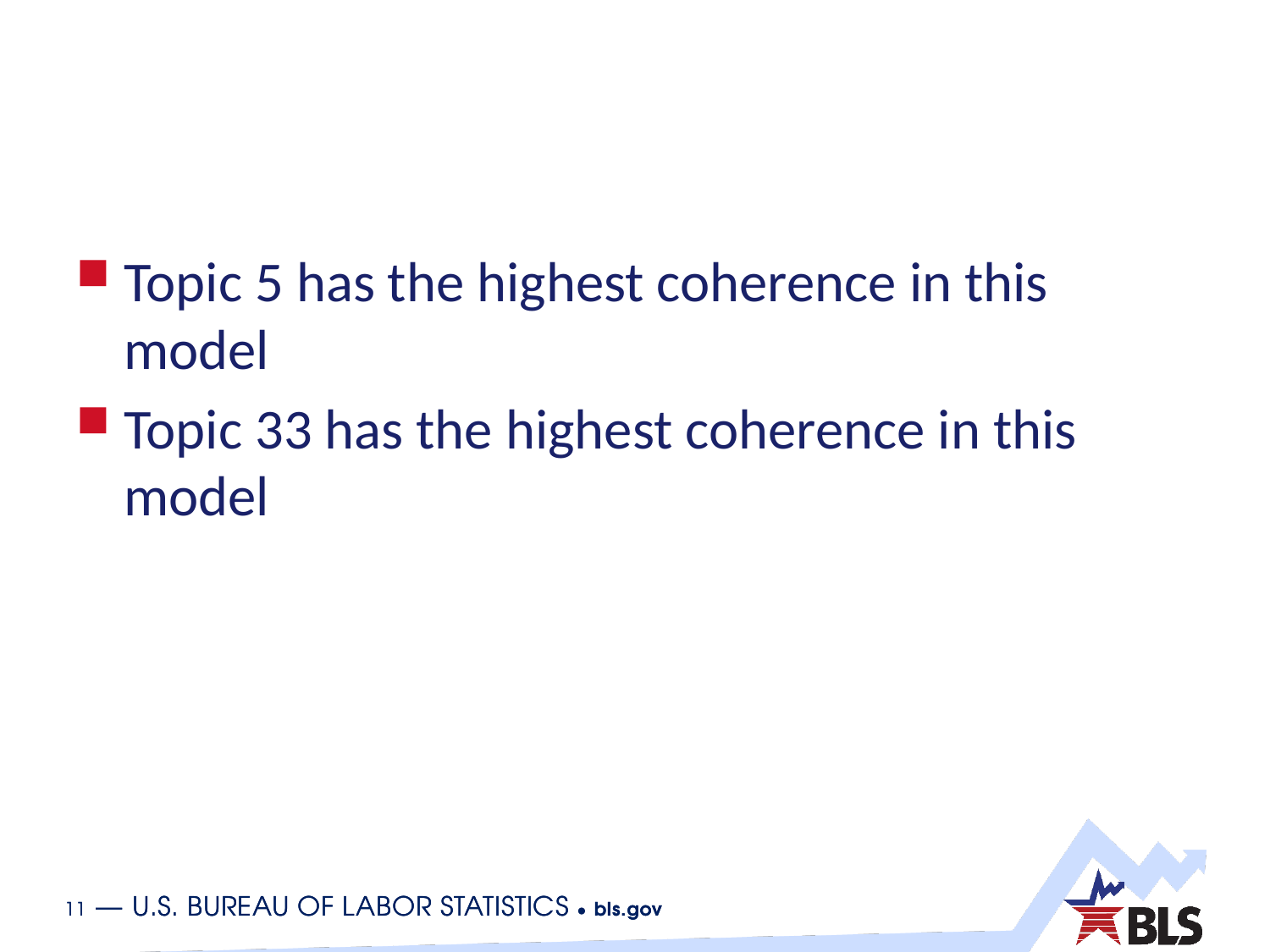

#
Topic 5 has the highest coherence in this model
Topic 33 has the highest coherence in this model